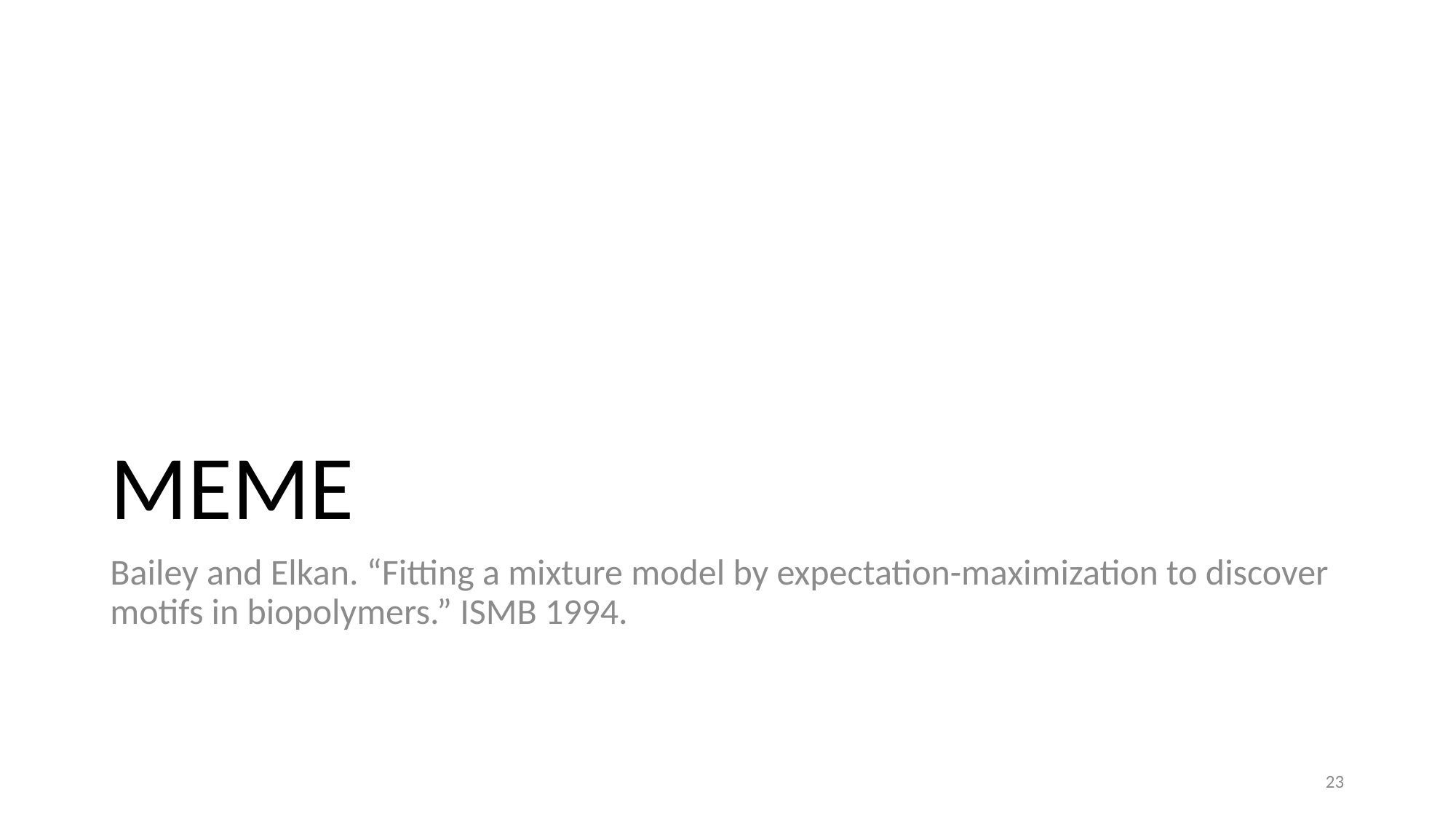

# MEME
Bailey and Elkan. “Fitting a mixture model by expectation-maximization to discover motifs in biopolymers.” ISMB 1994.
23